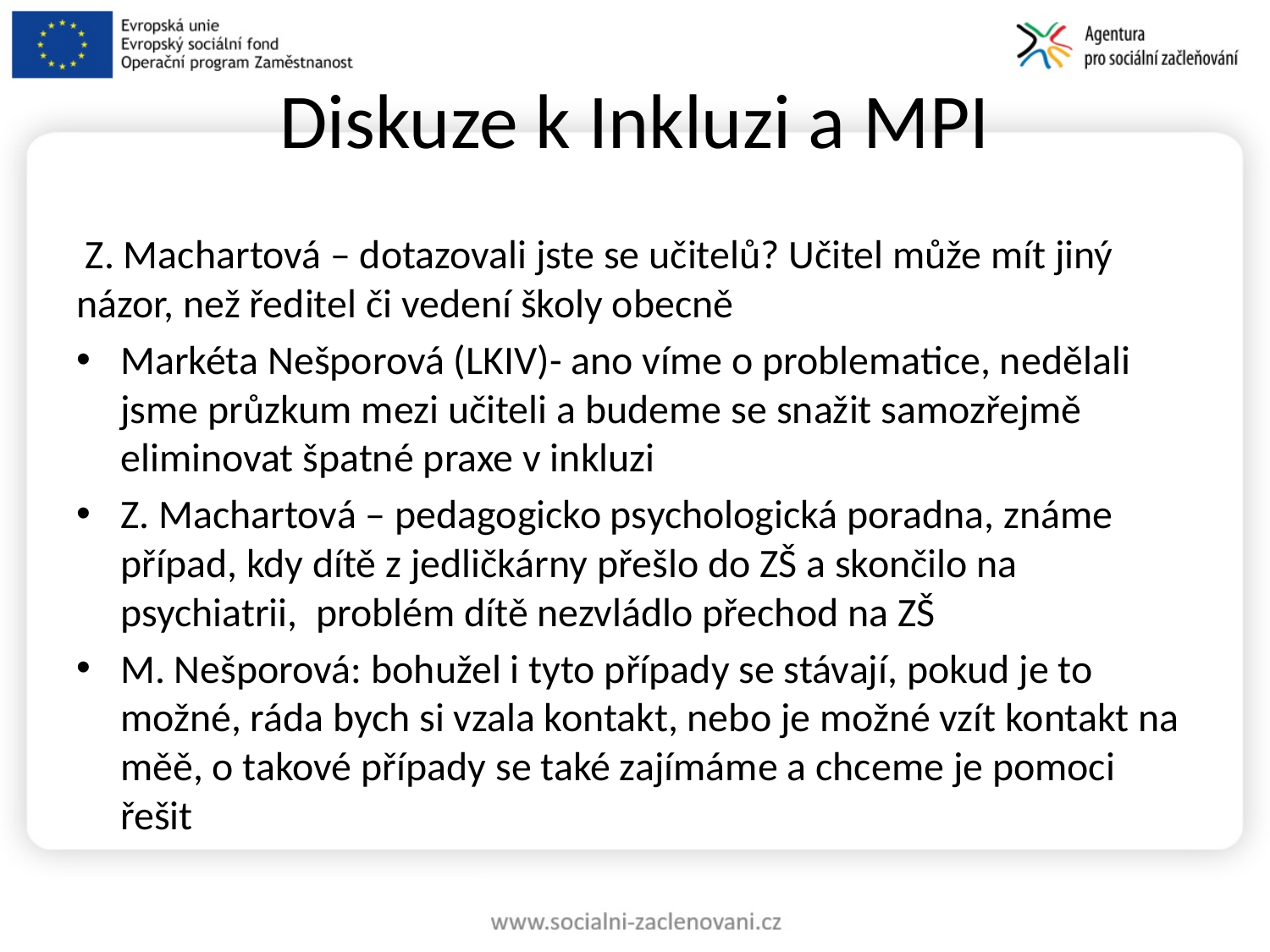

# Diskuze k Inkluzi a MPI
 Z. Machartová – dotazovali jste se učitelů? Učitel může mít jiný názor, než ředitel či vedení školy obecně
Markéta Nešporová (LKIV)- ano víme o problematice, nedělali jsme průzkum mezi učiteli a budeme se snažit samozřejmě eliminovat špatné praxe v inkluzi
Z. Machartová – pedagogicko psychologická poradna, známe případ, kdy dítě z jedličkárny přešlo do ZŠ a skončilo na psychiatrii,  problém dítě nezvládlo přechod na ZŠ
M. Nešporová: bohužel i tyto případy se stávají, pokud je to možné, ráda bych si vzala kontakt, nebo je možné vzít kontakt na měě, o takové případy se také zajímáme a chceme je pomoci řešit